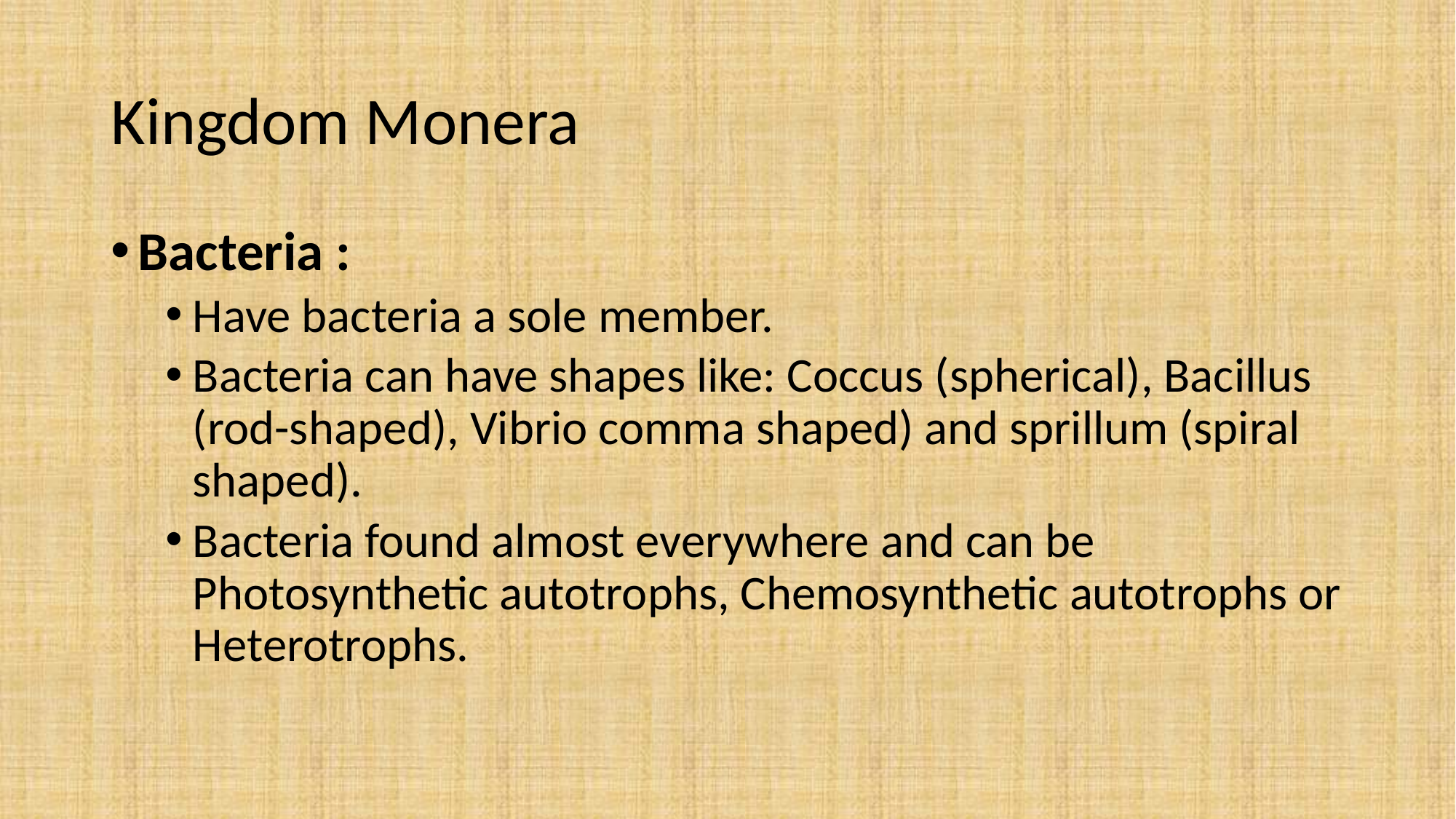

# Kingdom Monera
Bacteria :
Have bacteria a sole member.
Bacteria can have shapes like: Coccus (spherical), Bacillus (rod-shaped), Vibrio comma shaped) and sprillum (spiral shaped).
Bacteria found almost everywhere and can be Photosynthetic autotrophs, Chemosynthetic autotrophs or Heterotrophs.